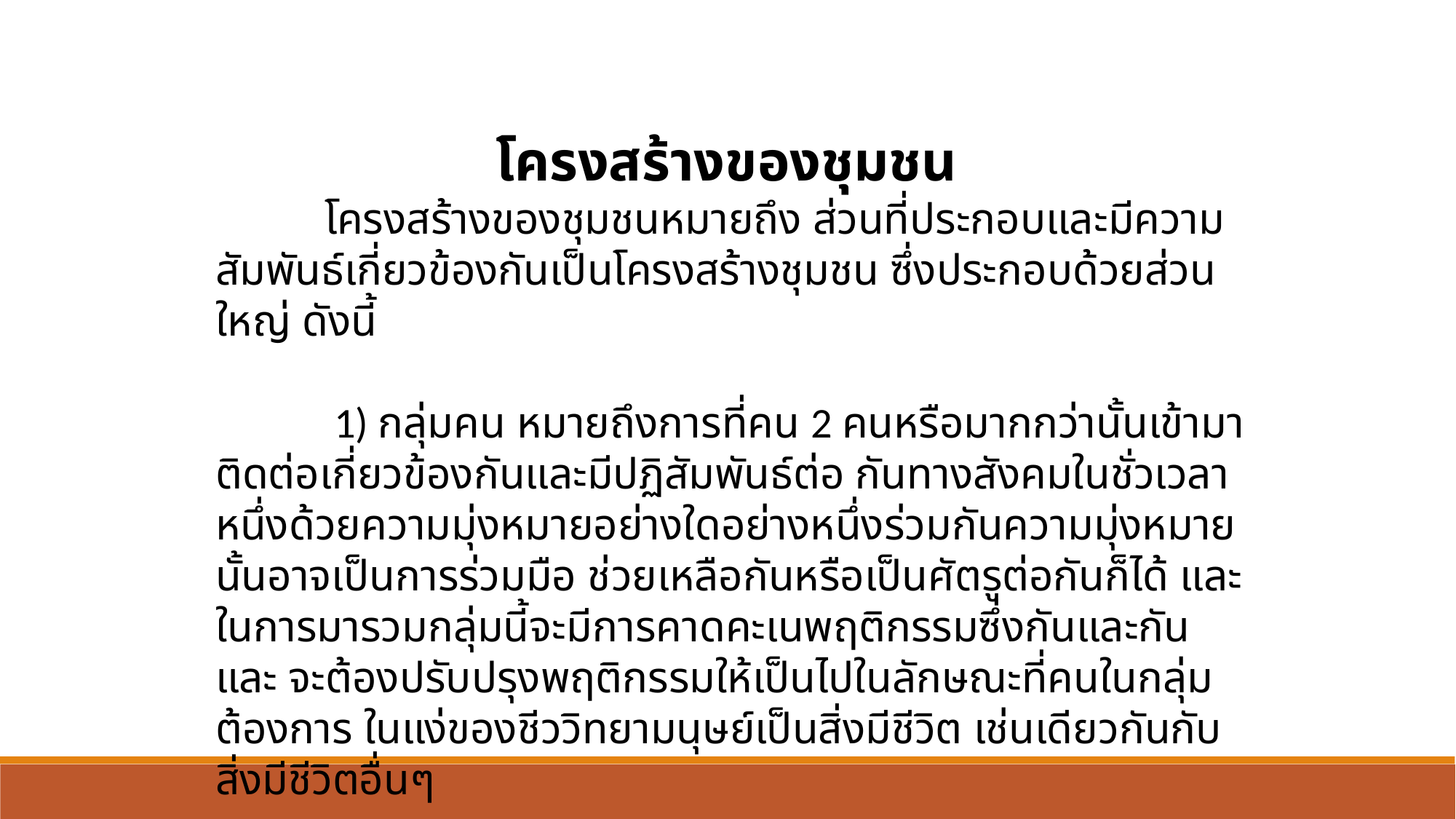

โครงสร้างของชุมชน
	โครงสร้างของชุมชนหมายถึง ส่วนที่ประกอบและมีความสัมพันธ์เกี่ยวข้องกันเป็นโครงสร้างชุมชน ซึ่งประกอบด้วยส่วนใหญ่ ดังนี้

	 1) กลุ่มคน หมายถึงการที่คน 2 คนหรือมากกว่านั้นเข้ามาติดต่อเกี่ยวข้องกันและมีปฏิสัมพันธ์ต่อ กันทางสังคมในชั่วเวลาหนึ่งด้วยความมุ่งหมายอย่างใดอย่างหนึ่งร่วมกันความมุ่งหมายนั้นอาจเป็นการร่วมมือ ช่วยเหลือกันหรือเป็นศัตรูต่อกันก็ได้ และในการมารวมกลุ่มนี้จะมีการคาดคะเนพฤติกรรมซึ่งกันและกัน และ จะต้องปรับปรุงพฤติกรรมให้เป็นไปในลักษณะที่คนในกลุ่มต้องการ ในแง่ของชีววิทยามนุษย์เป็นสิ่งมีชีวิต เช่นเดียวกันกับสิ่งมีชีวิตอื่นๆ